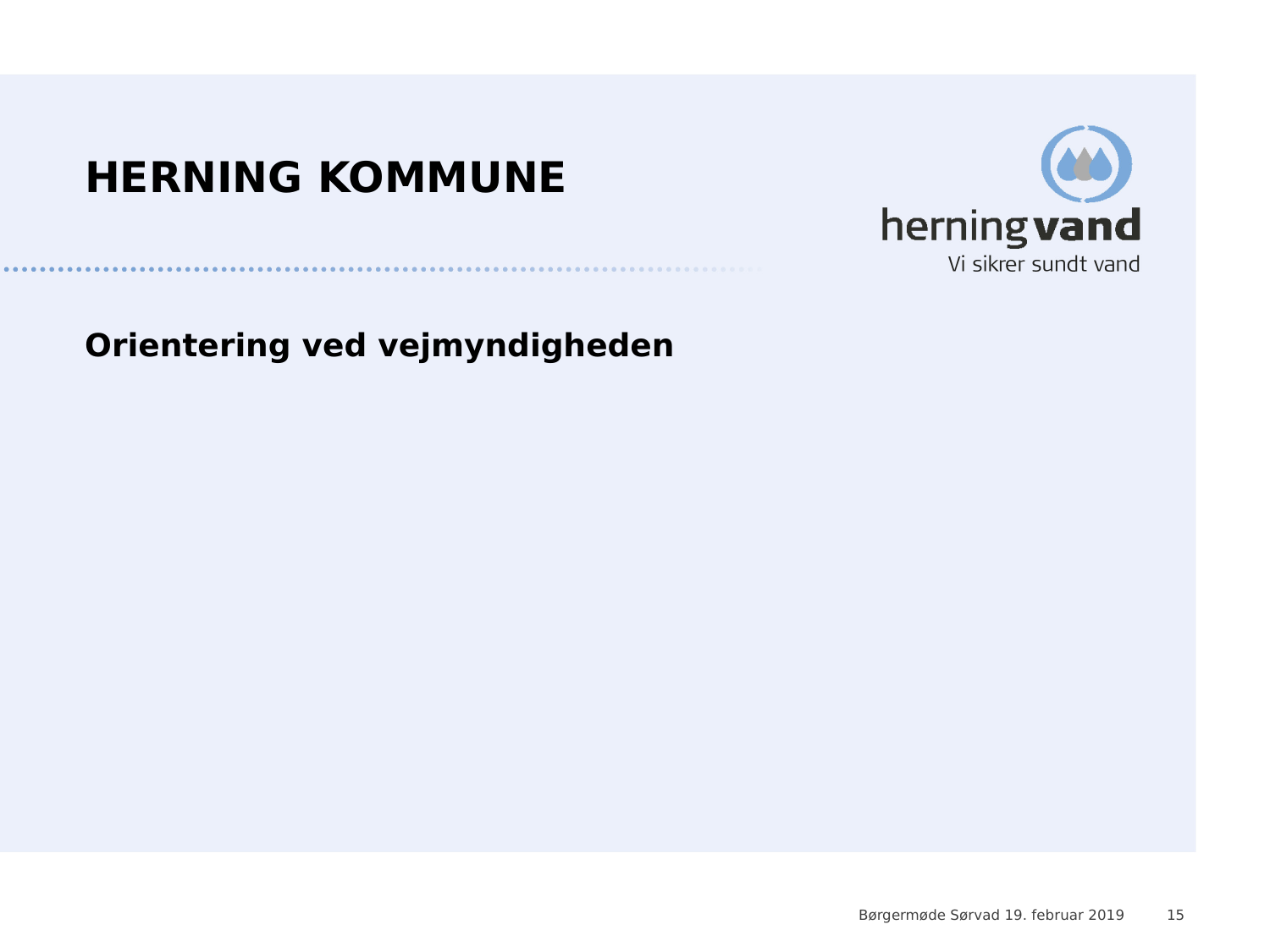

# Herning KOmmune
Orientering ved vejmyndigheden
Børgermøde Sørvad 19. februar 2019
15